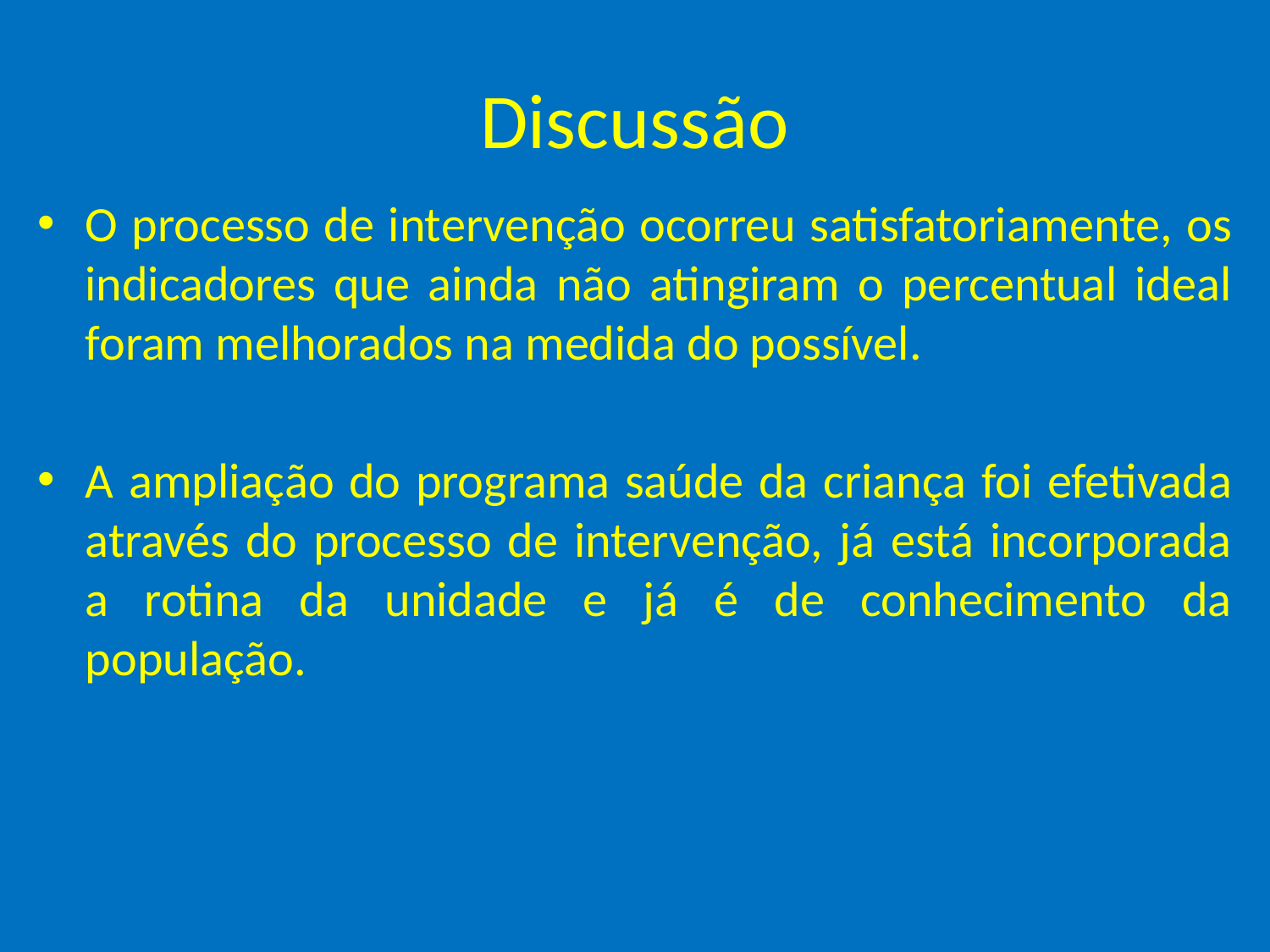

# Discussão
O processo de intervenção ocorreu satisfatoriamente, os indicadores que ainda não atingiram o percentual ideal foram melhorados na medida do possível.

A ampliação do programa saúde da criança foi efetivada através do processo de intervenção, já está incorporada a rotina da unidade e já é de conhecimento da população.